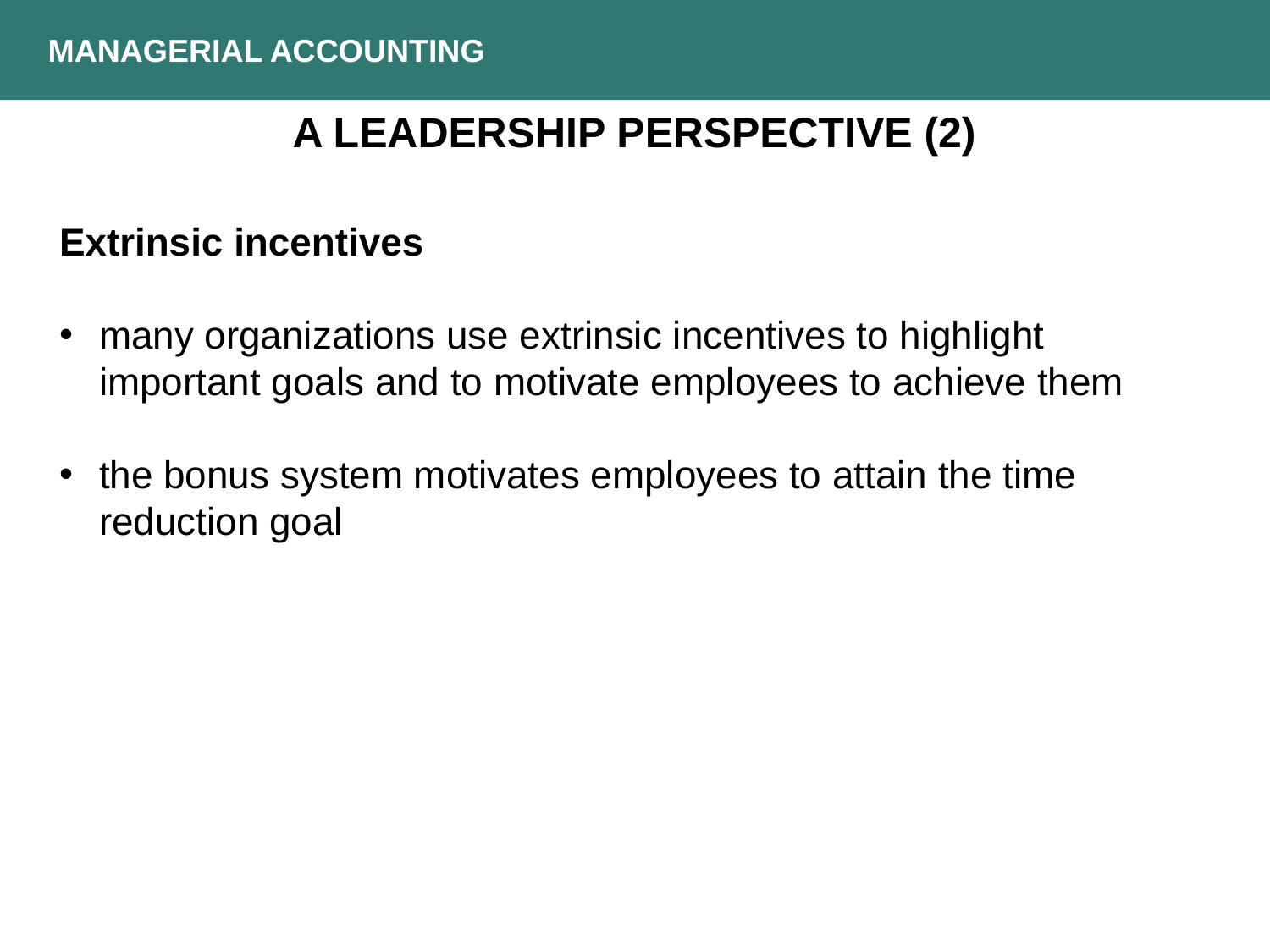

MANAGERIAL ACCOUNTING
A LEADERSHIP PERSPECTIVE (2)
Extrinsic incentives

many organizations use extrinsic incentives to highlight important goals and to motivate employees to achieve them

the bonus system motivates employees to attain the time reduction goal